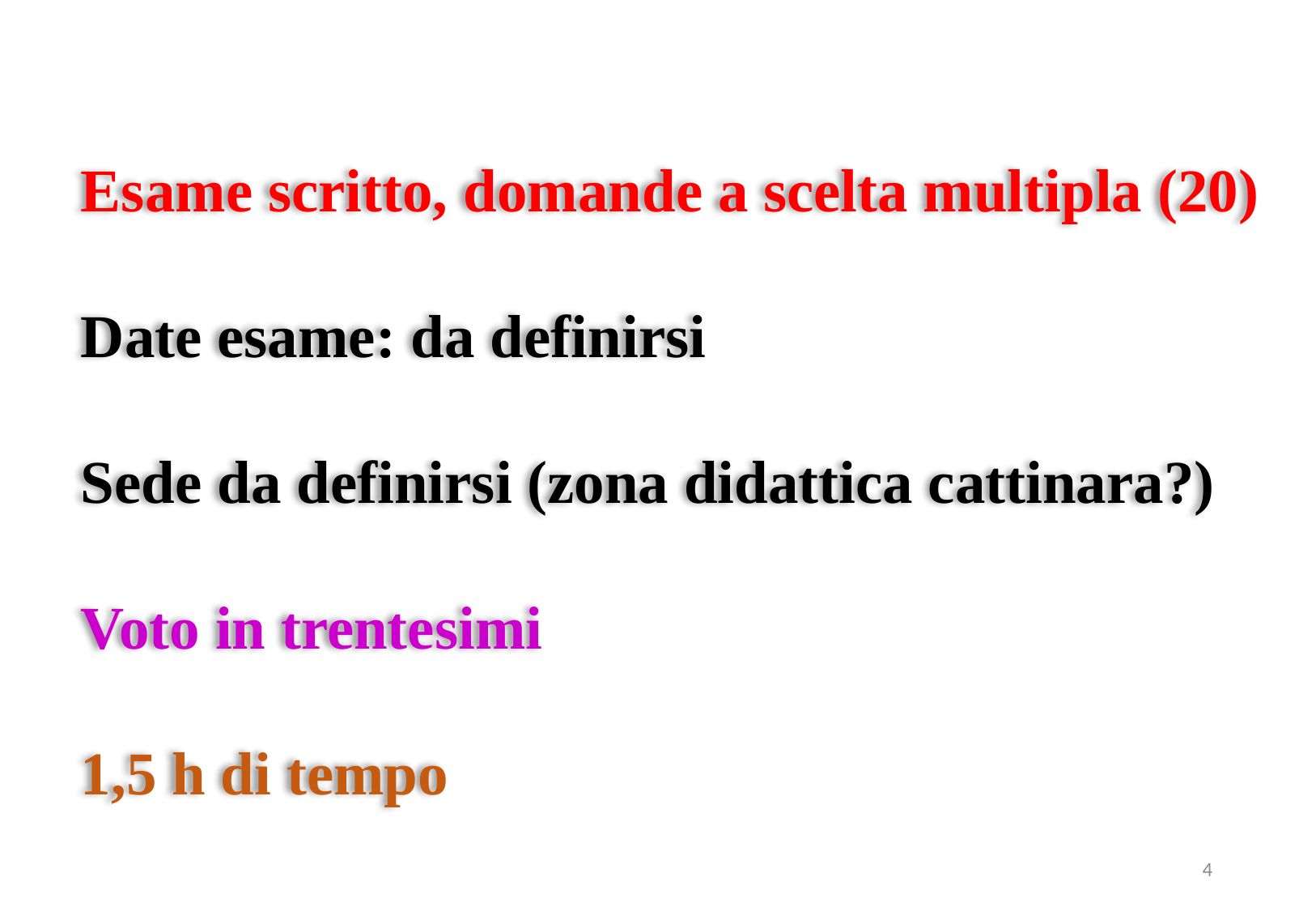

Esame scritto, domande a scelta multipla (20)

Date esame: da definirsi

Sede da definirsi (zona didattica cattinara?)

Voto in trentesimi

1,5 h di tempo

4